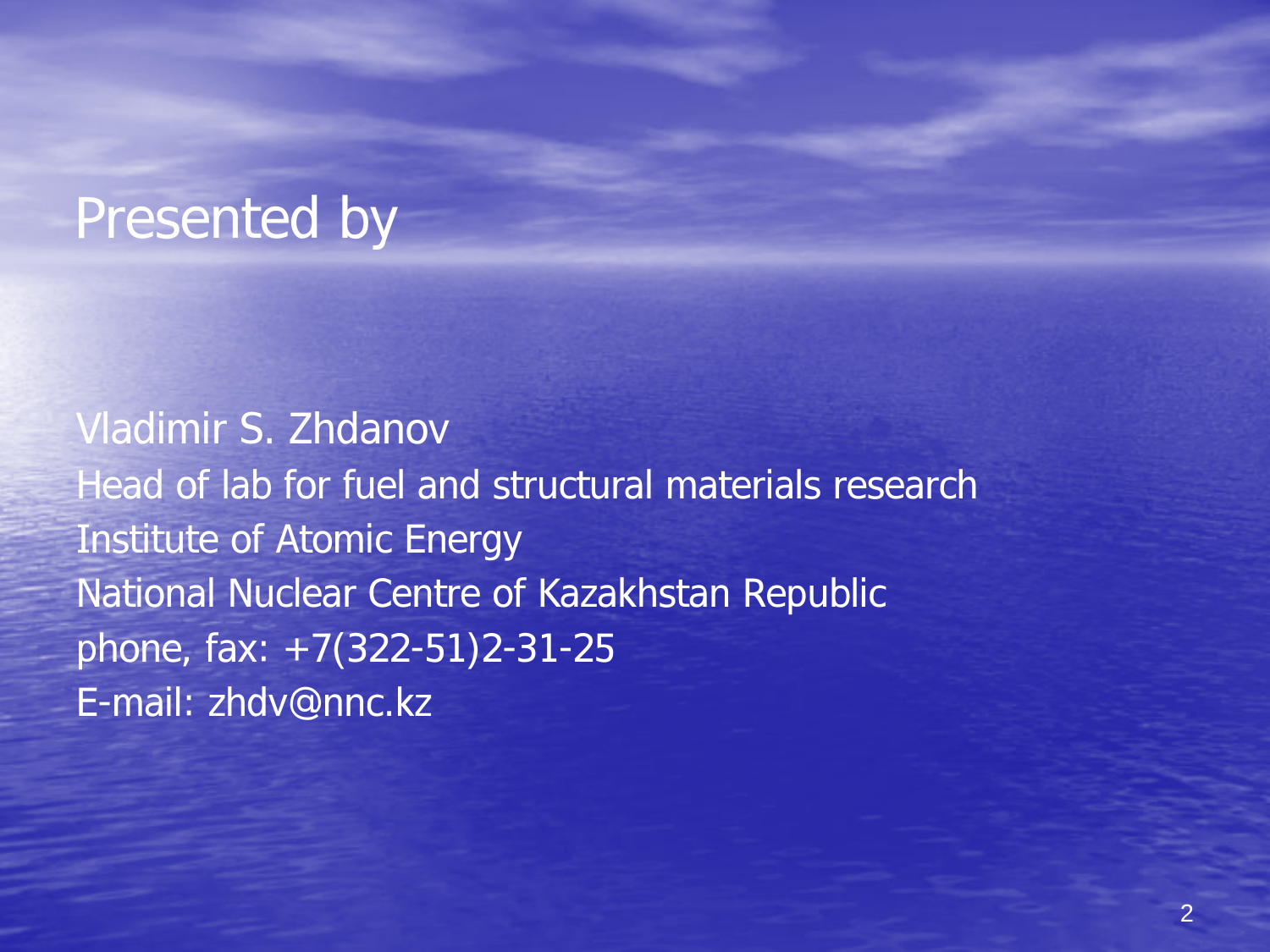

# Presented by
Vladimir S. Zhdanov
Head of lab for fuel and structural materials research
Institute of Atomic Energy
National Nuclear Centre of Kazakhstan Republic
phone, fax: +7(322-51)2-31-25
E-mail: zhdv@nnc.kz
2